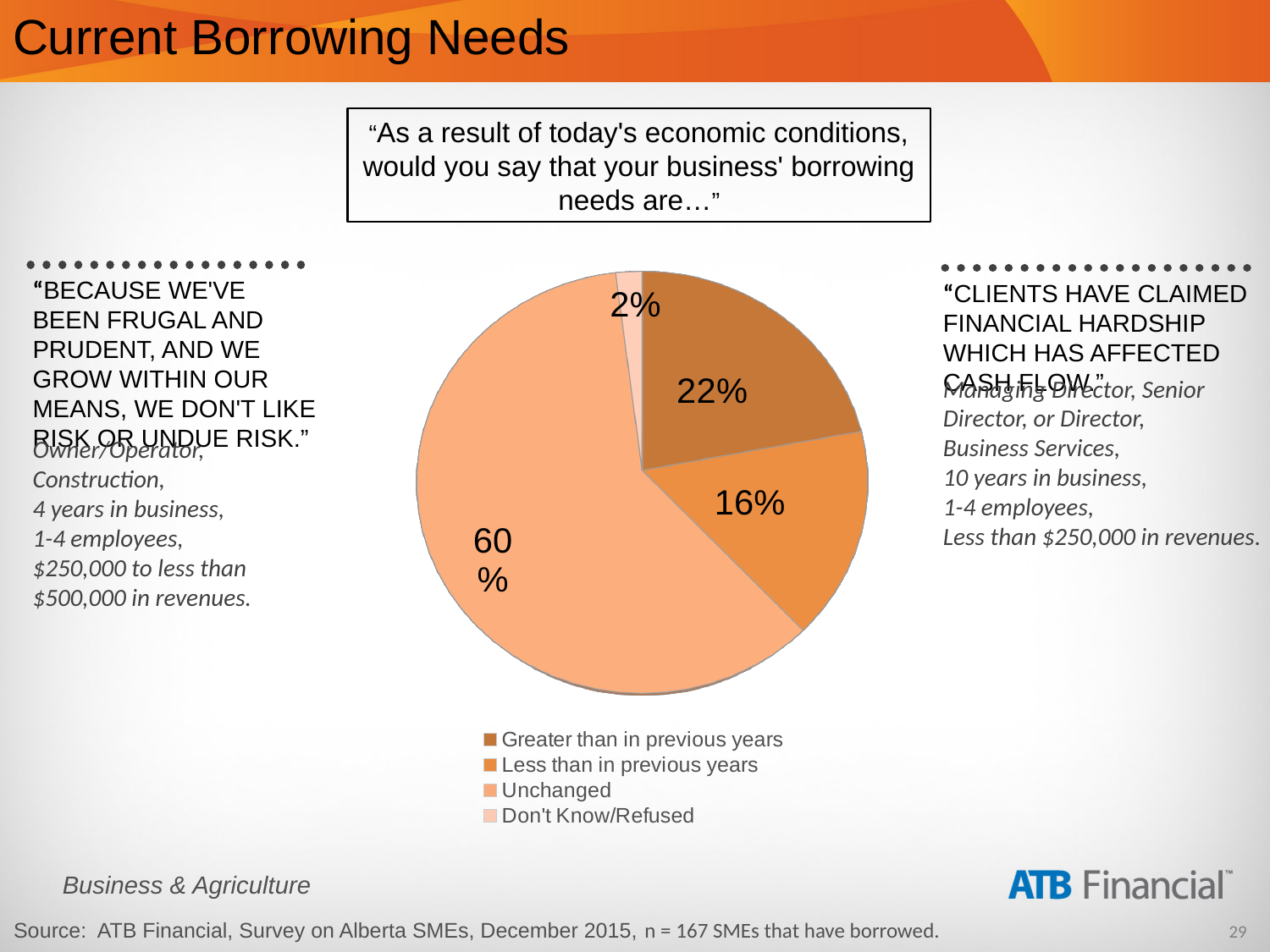

# Current Borrowing Needs
“As a result of today's economic conditions, would you say that your business' borrowing needs are…”

[unsupported chart]

“BECAUSE WE'VE BEEN FRUGAL AND PRUDENT, AND WE GROW WITHIN OUR MEANS, WE DON'T LIKE RISK OR UNDUE RISK.”
“CLIENTS HAVE CLAIMED FINANCIAL HARDSHIP WHICH HAS AFFECTED CASH FLOW.”
Managing Director, Senior Director, or Director,
Business Services,
10 years in business,
1-4 employees,
Less than $250,000 in revenues.
Owner/Operator,
Construction,
4 years in business,
1-4 employees,
$250,000 to less than $500,000 in revenues.
Source:  ATB Financial, Survey on Alberta SMEs, December 2015, n = 167 SMEs that have borrowed.